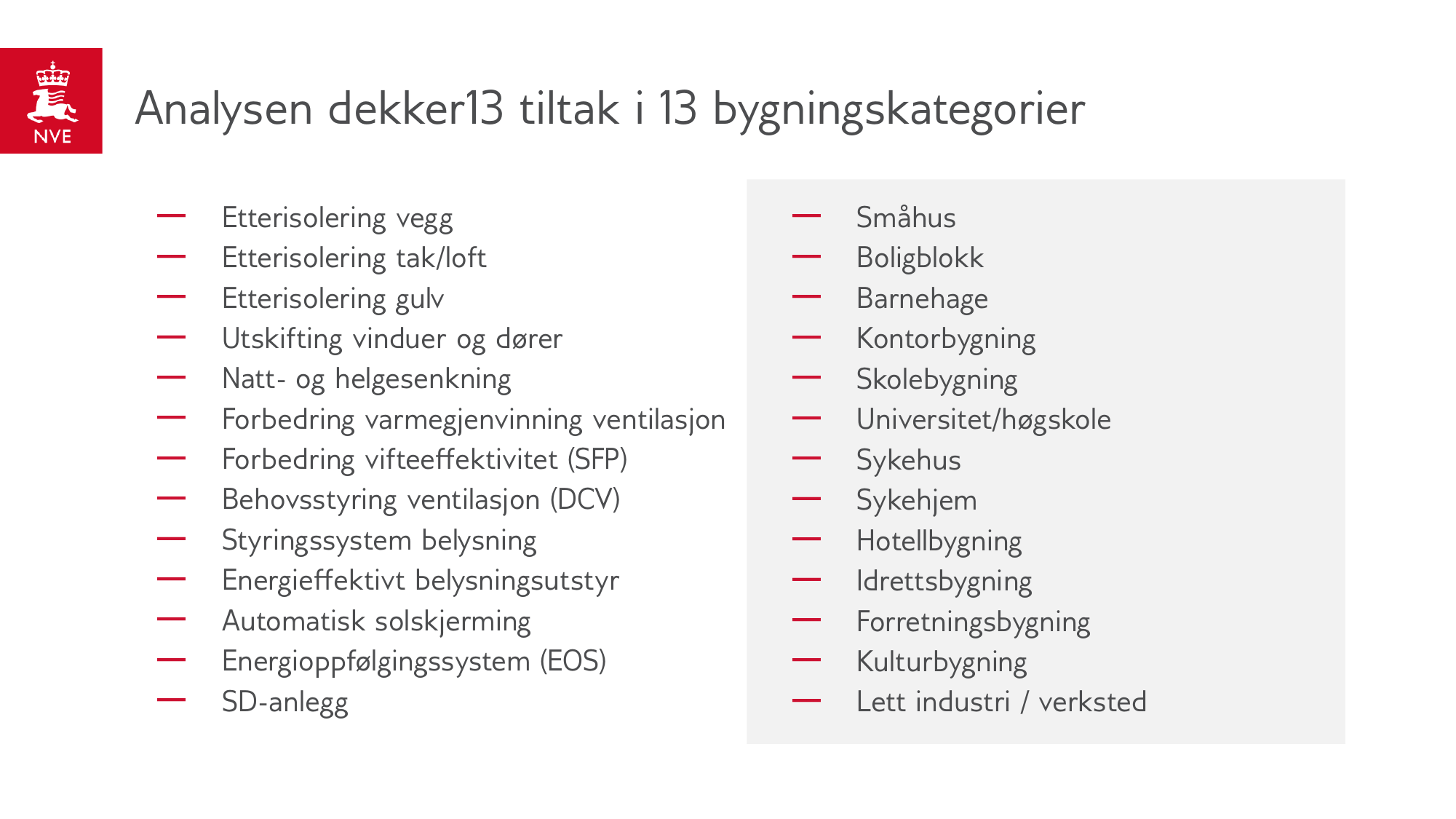

# Analysen dekker13 tiltak i 13 bygningskategorier

Etterisolering vegg
Etterisolering tak/loft
Etterisolering gulv
Utskifting vinduer og dører
Natt- og helgesenkning
Forbedring varmegjenvinning ventilasjon
Forbedring vifteeffektivitet (SFP)
Behovsstyring ventilasjon (DCV)
Styringssystem belysning
Energieffektivt belysningsutstyr
Automatisk solskjerming
Energioppfølgingssystem (EOS)
SD-anlegg

Småhus
Boligblokk
Barnehage
Kontorbygning
Skolebygning
Universitet/høgskole
Sykehus
Sykehjem
Hotellbygning
Idrettsbygning
Forretningsbygning
Kulturbygning
Lett industri / verksted